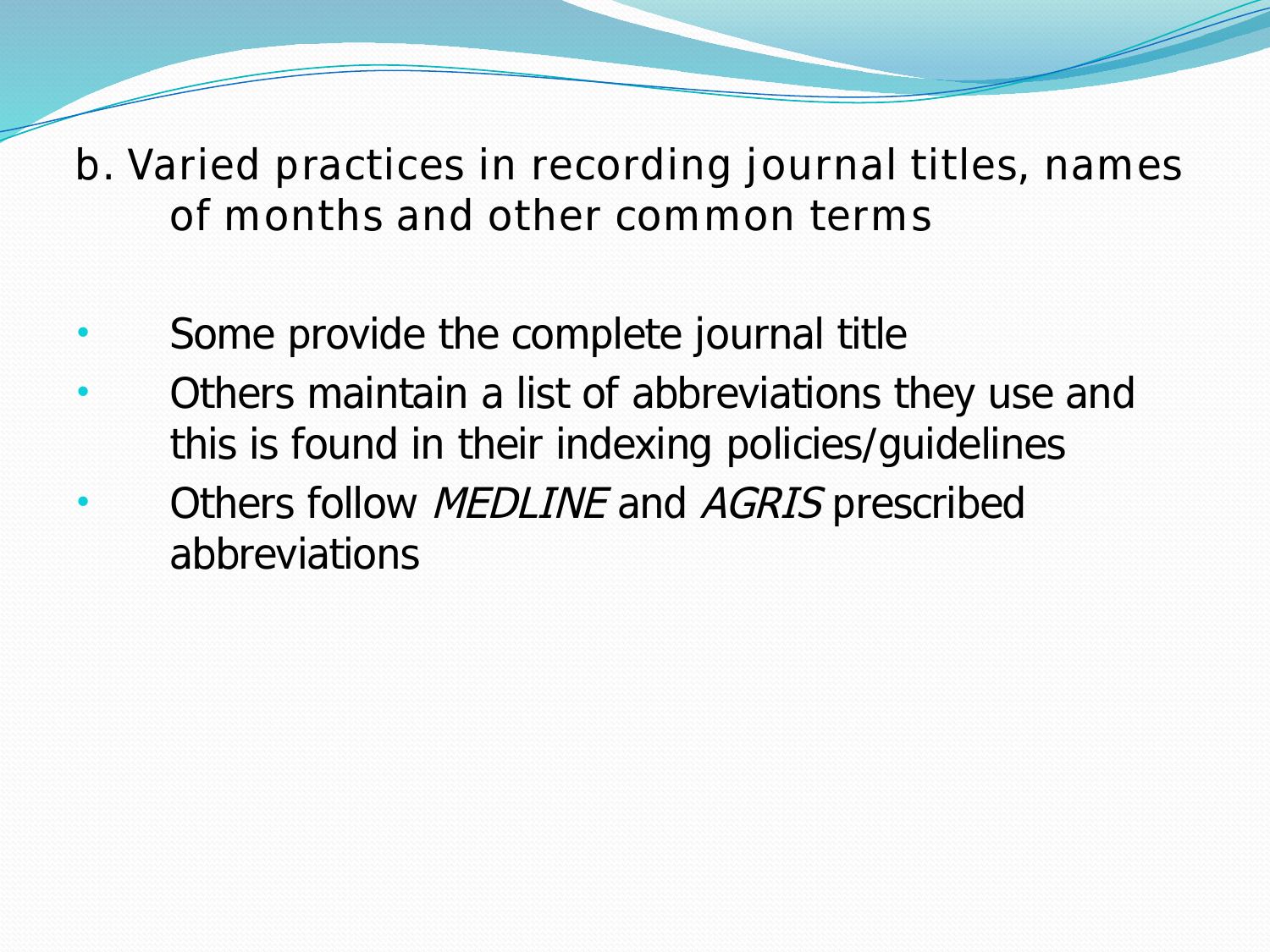

b. Varied practices in recording journal titles, names of months and other common terms

Some provide the complete journal title
Others maintain a list of abbreviations they use and this is found in their indexing policies/guidelines
Others follow MEDLINE and AGRIS prescribed abbreviations